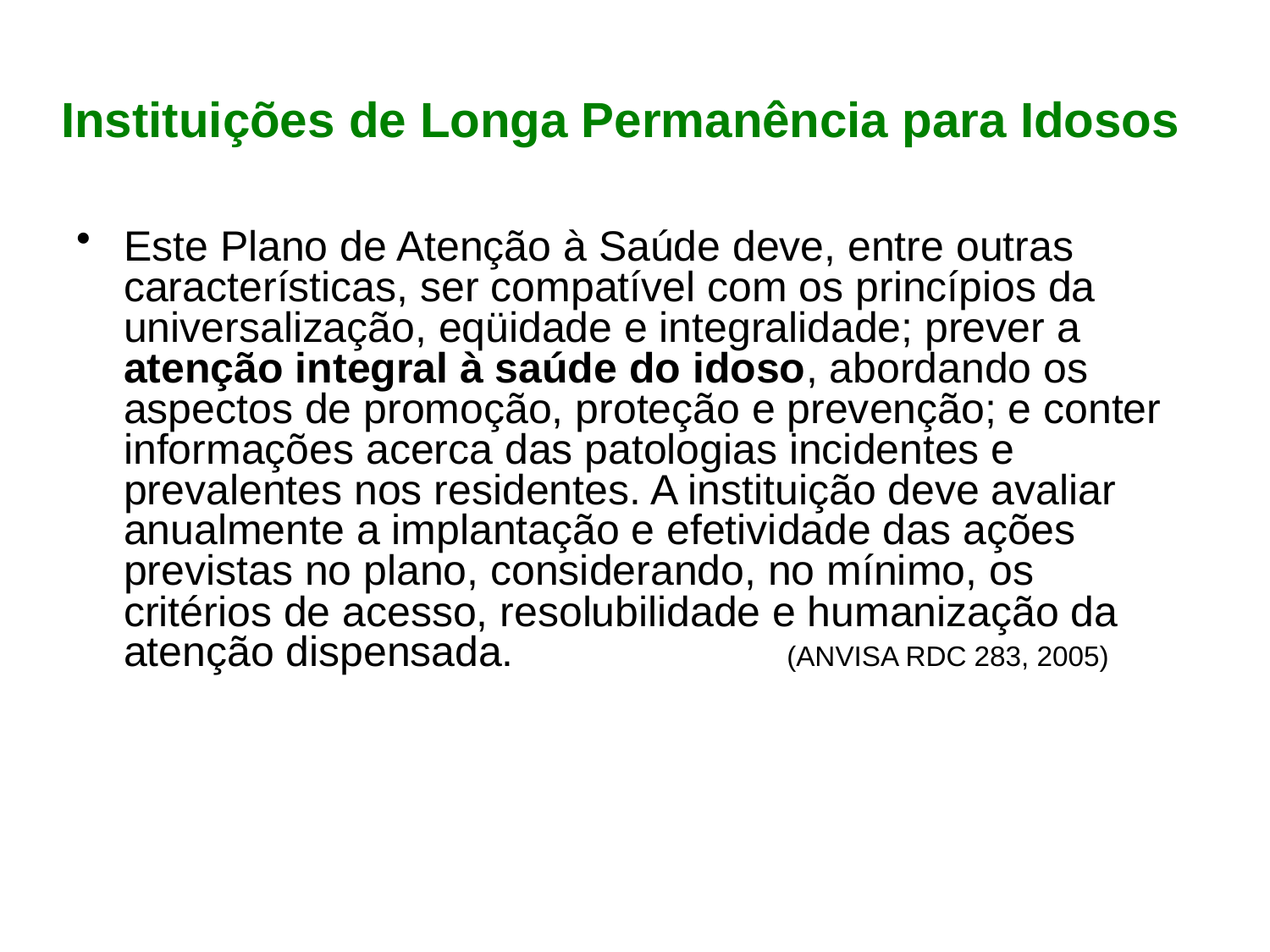

# Instituições de Longa Permanência para Idosos
Este Plano de Atenção à Saúde deve, entre outras características, ser compatível com os princípios da universalização, eqüidade e integralidade; prever a atenção integral à saúde do idoso, abordando os aspectos de promoção, proteção e prevenção; e conter informações acerca das patologias incidentes e prevalentes nos residentes. A instituição deve avaliar anualmente a implantação e efetividade das ações previstas no plano, considerando, no mínimo, os critérios de acesso, resolubilidade e humanização da atenção dispensada.                       (ANVISA RDC 283, 2005)